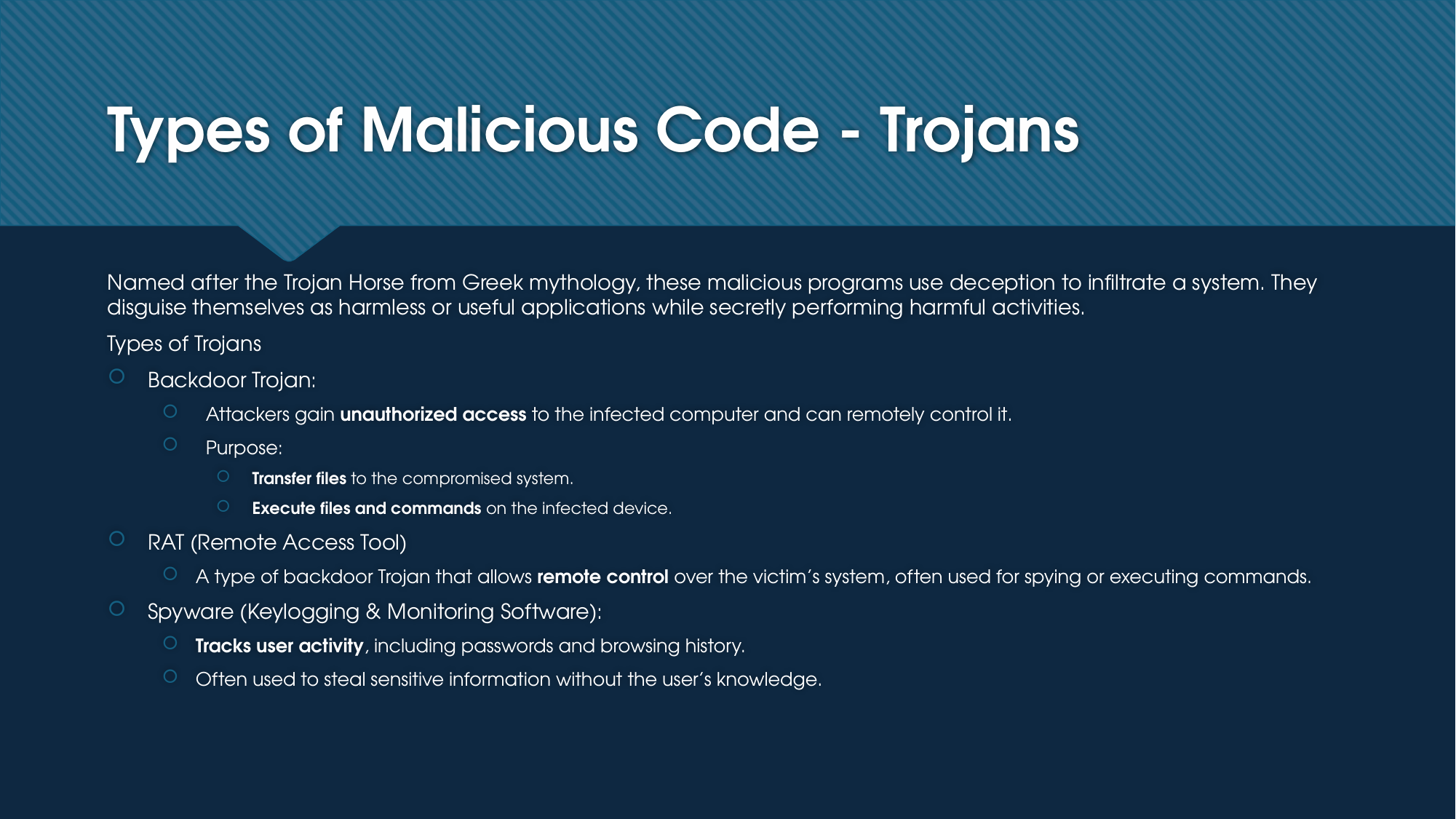

# Types of Malicious Code - Trojans
Named after the Trojan Horse from Greek mythology, these malicious programs use deception to infiltrate a system. They disguise themselves as harmless or useful applications while secretly performing harmful activities.
Types of Trojans
Backdoor Trojan:
  Attackers gain unauthorized access to the infected computer and can remotely control it.
  Purpose:
  Transfer files to the compromised system.
  Execute files and commands on the infected device.
RAT (Remote Access Tool)
A type of backdoor Trojan that allows remote control over the victim’s system, often used for spying or executing commands.
Spyware (Keylogging & Monitoring Software):
Tracks user activity, including passwords and browsing history.
Often used to steal sensitive information without the user’s knowledge.